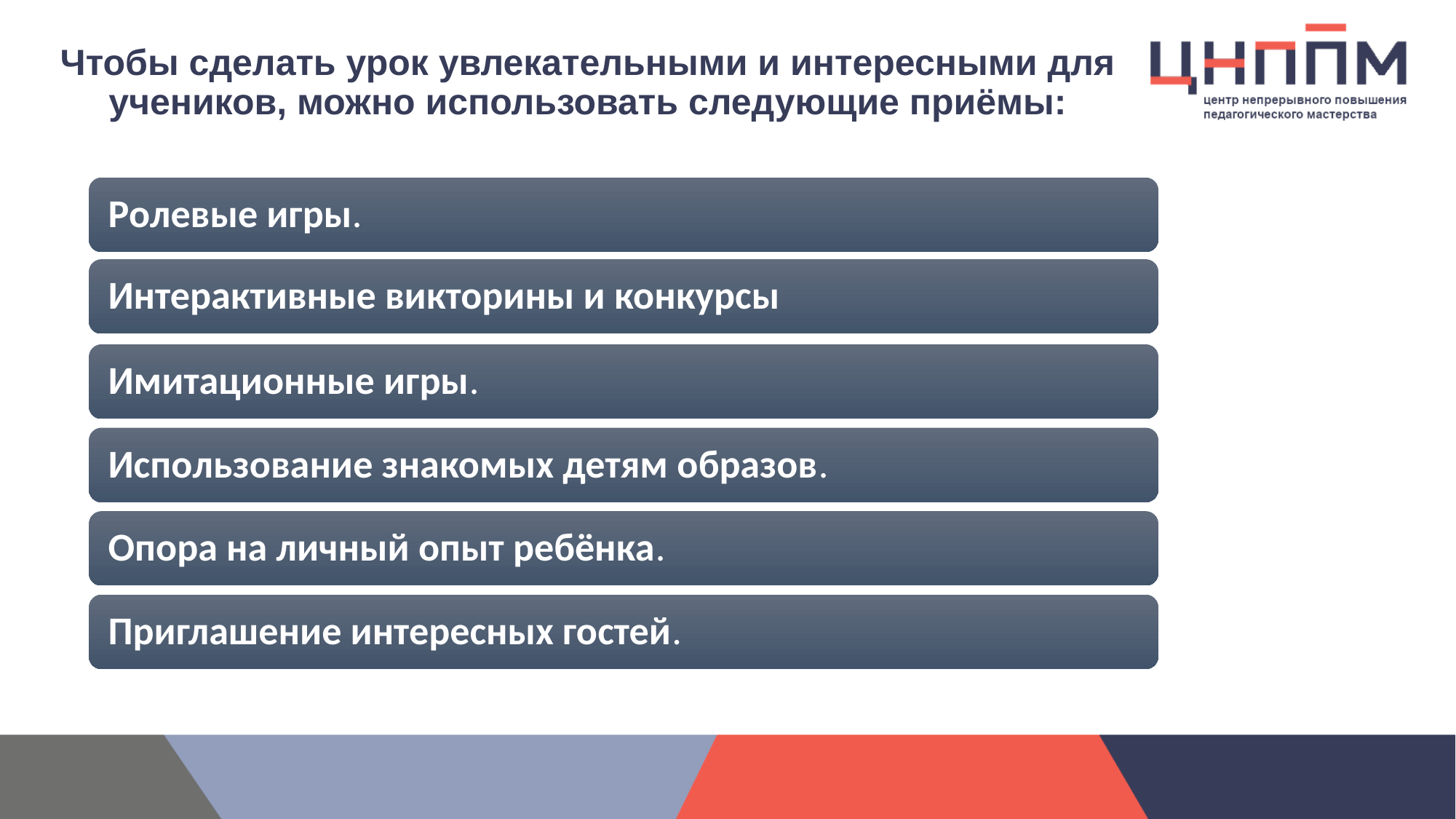

# Чтобы сделать урок увлекательными и интересными для учеников, можно использовать следующие приёмы:
Ролевые игры.
Интерактивные викторины и конкурсы
Имитационные игры.
Использование знакомых детям образов.
Опора на личный опыт ребёнка.
Приглашение интересных гостей.